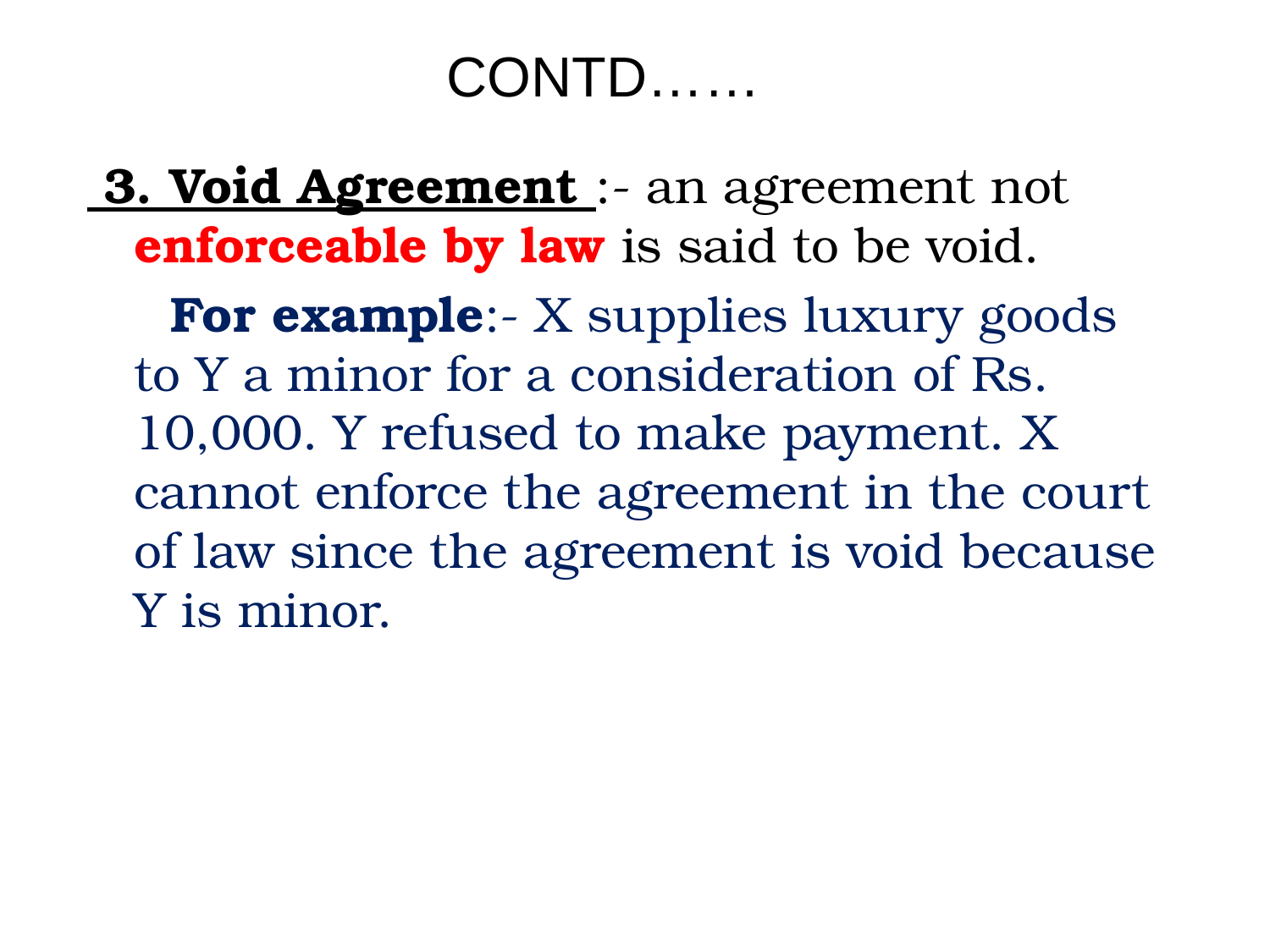

# CONTD……
 3. Void Agreement :- an agreement not enforceable by law is said to be void.
     For example:- X supplies luxury goods to Y a minor for a consideration of Rs. 10,000. Y refused to make payment. X cannot enforce the agreement in the court of law since the agreement is void because Y is minor.